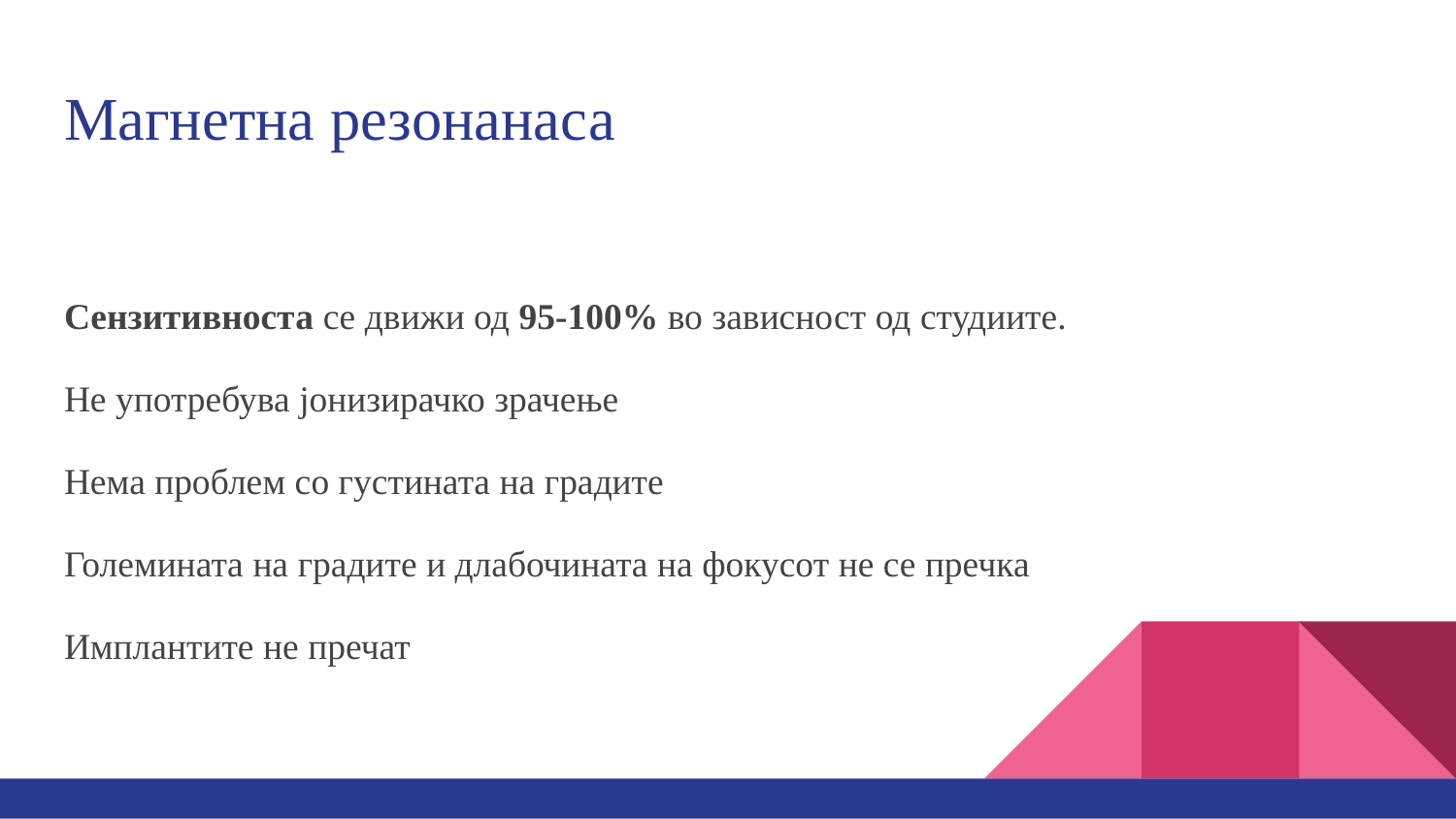

# Магнетна резонанаса

Сензитивноста се движи од 95-100% во зависност од студиите.
Не употребува јонизирачко зрачење
Нема проблем со густината на градите
Големината на градите и длабочината на фокусот не се пречка
Имплантите не пречат